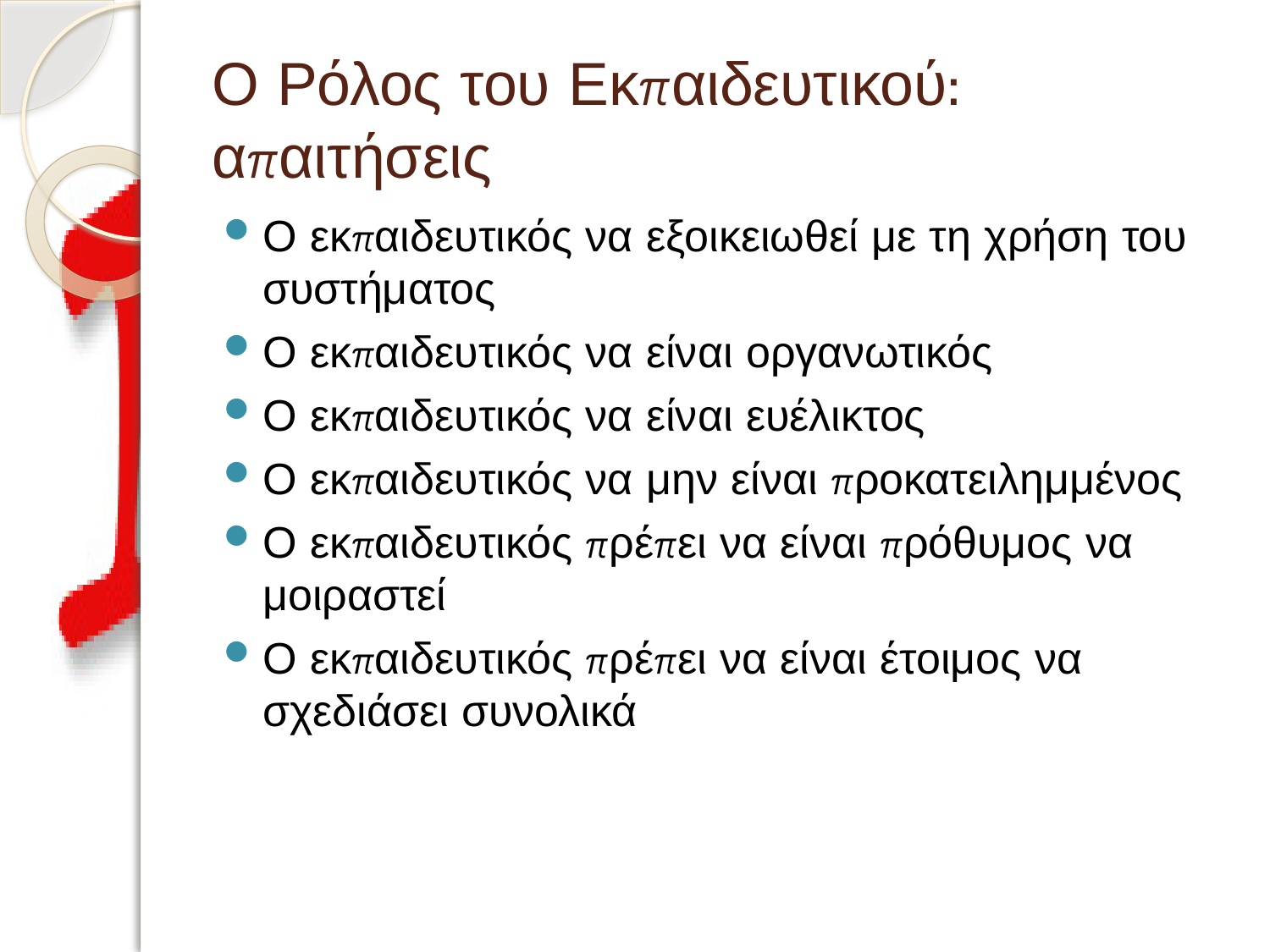

# Ο Ρόλος του Εκπαιδευτικού: απαιτήσεις
Ο εκπαιδευτικός να εξοικειωθεί με τη χρήση του συστήματος
Ο εκπαιδευτικός να είναι οργανωτικός
Ο εκπαιδευτικός να είναι ευέλικτος
Ο εκπαιδευτικός να μην είναι προκατειλημμένος
Ο εκπαιδευτικός πρέπει να είναι πρόθυμος να μοιραστεί
Ο εκπαιδευτικός πρέπει να είναι έτοιμος να σχεδιάσει συνολικά